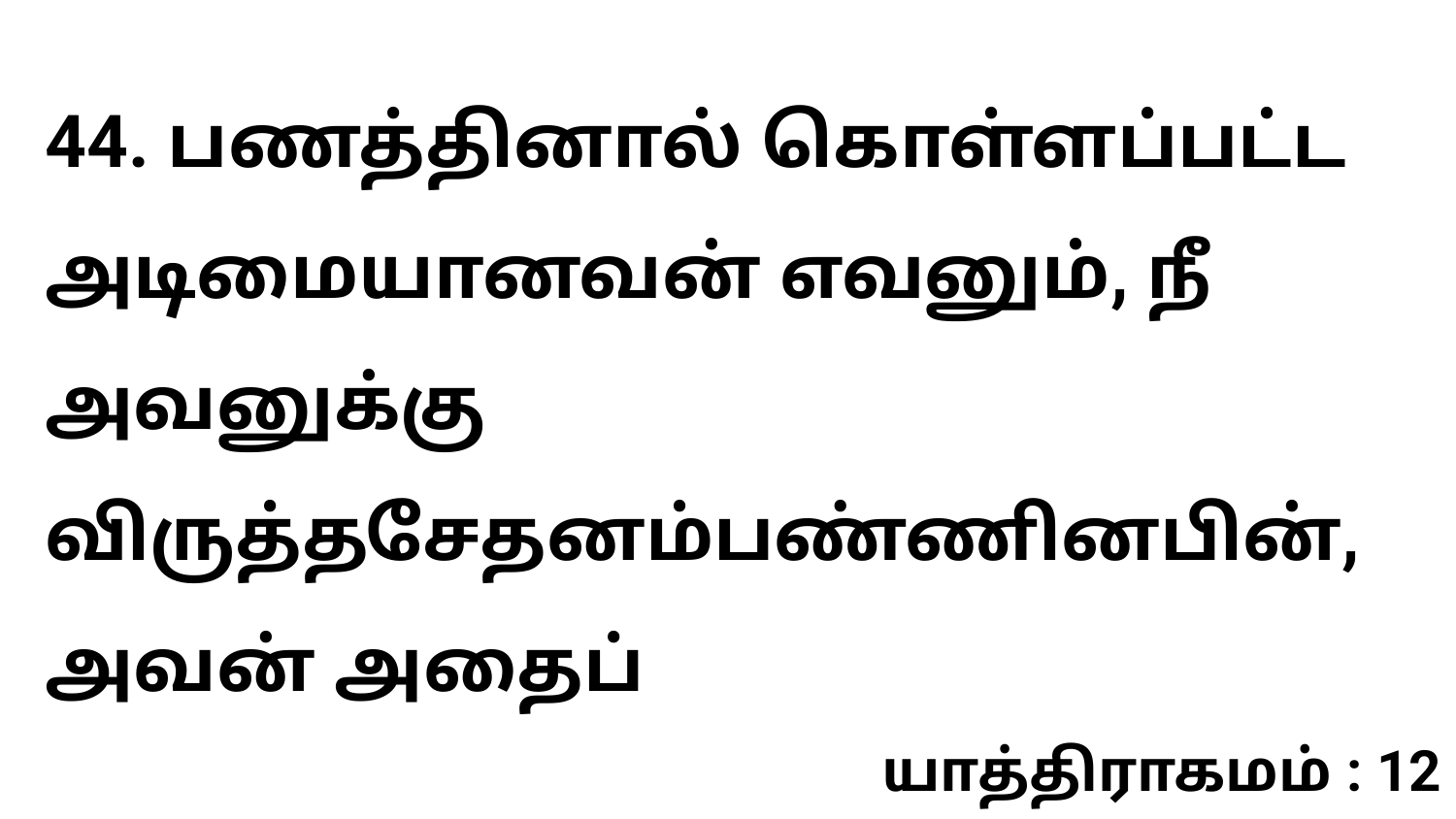

44. பணத்தினால் கொள்ளப்பட்ட அடிமையானவன் எவனும், நீ அவனுக்கு விருத்தசேதனம்பண்ணினபின், அவன் அதைப்
யாத்திராகமம் : 12